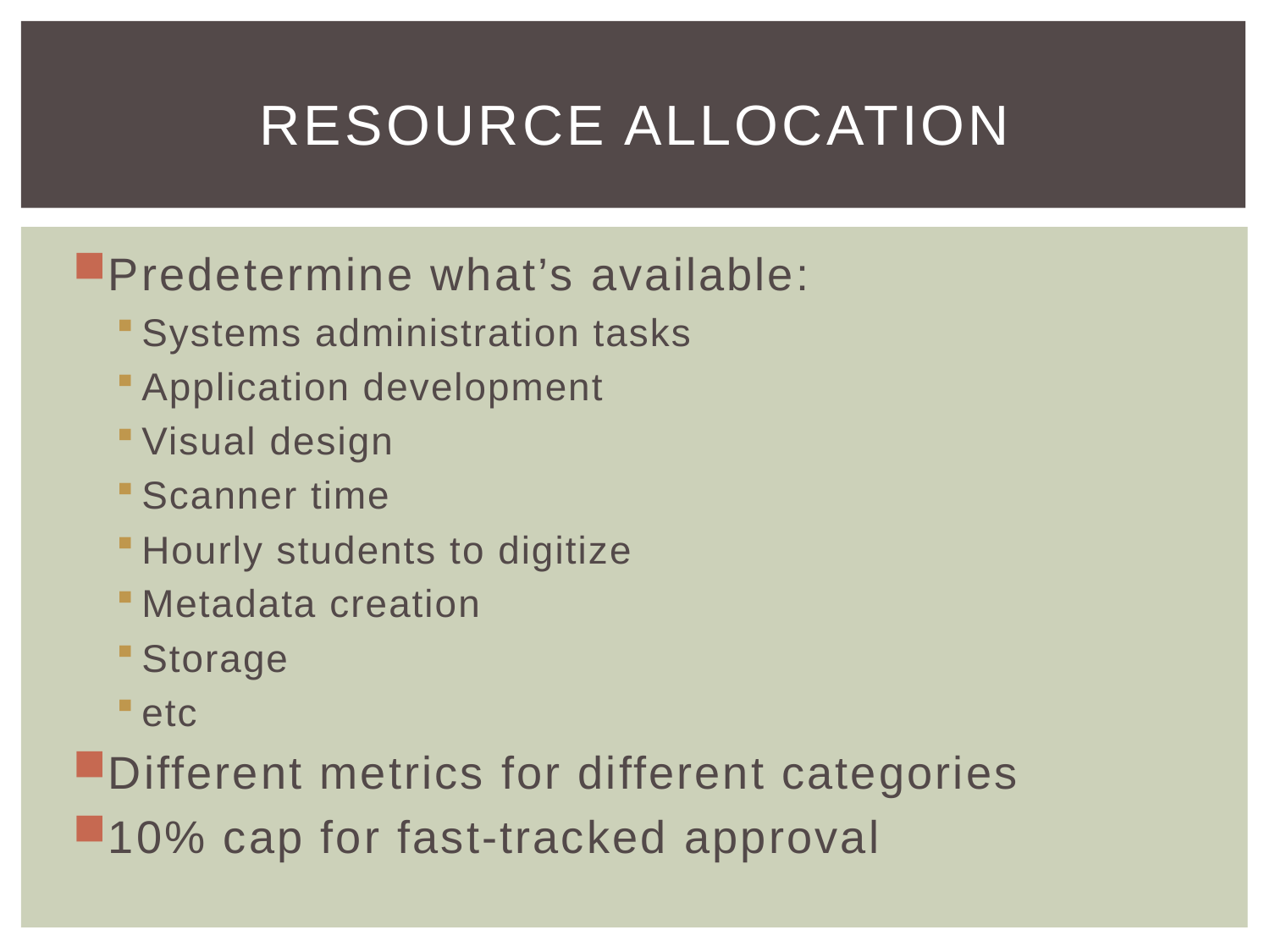

# Resource allocation
Predetermine what’s available:
Systems administration tasks
Application development
Visual design
Scanner time
Hourly students to digitize
Metadata creation
Storage
etc
Different metrics for different categories
10% cap for fast-tracked approval